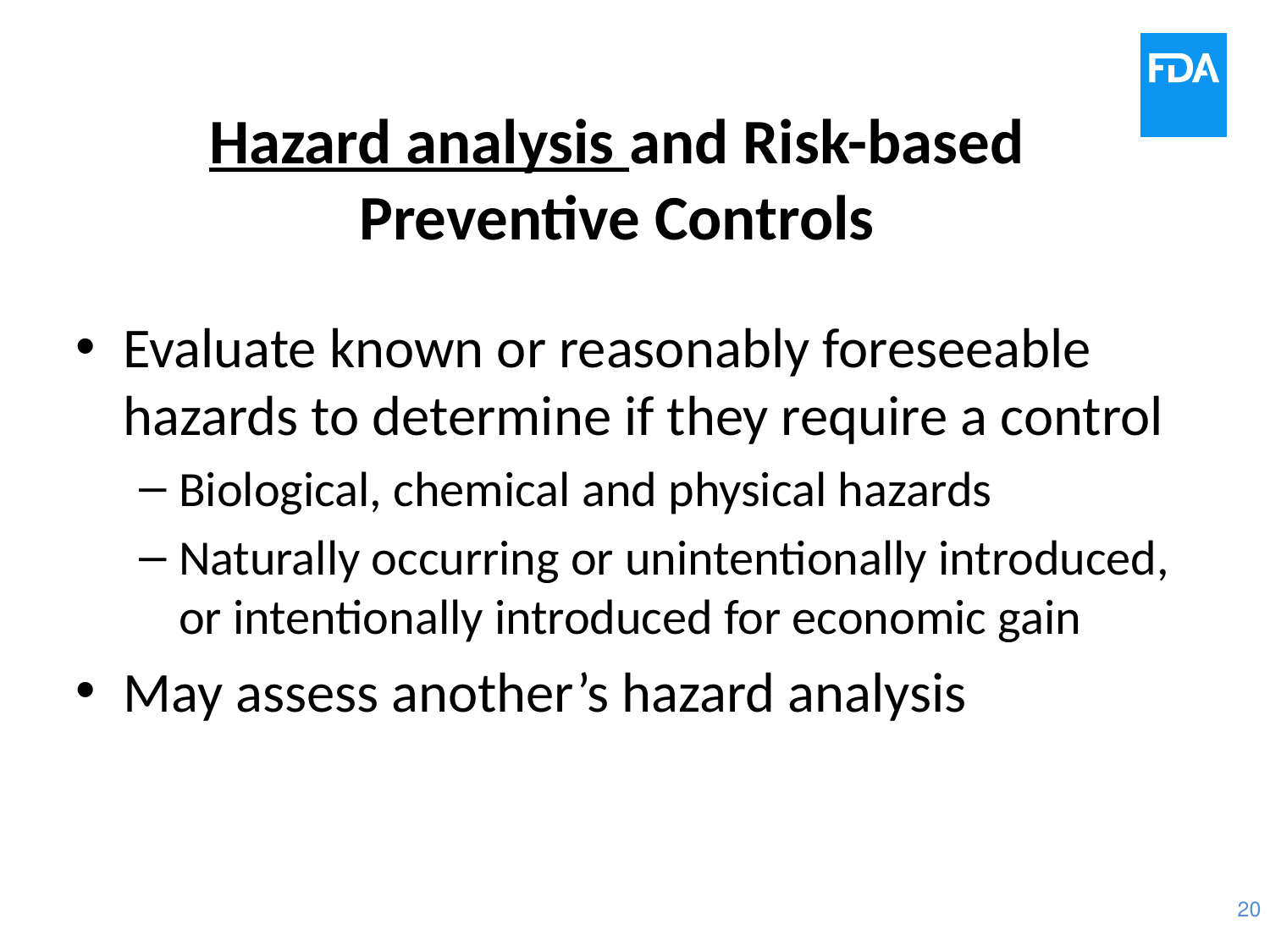

# Hazard analysis and Risk-based Preventive Controls
Evaluate known or reasonably foreseeable hazards to determine if they require a control
Biological, chemical and physical hazards
Naturally occurring or unintentionally introduced, or intentionally introduced for economic gain
May assess another’s hazard analysis